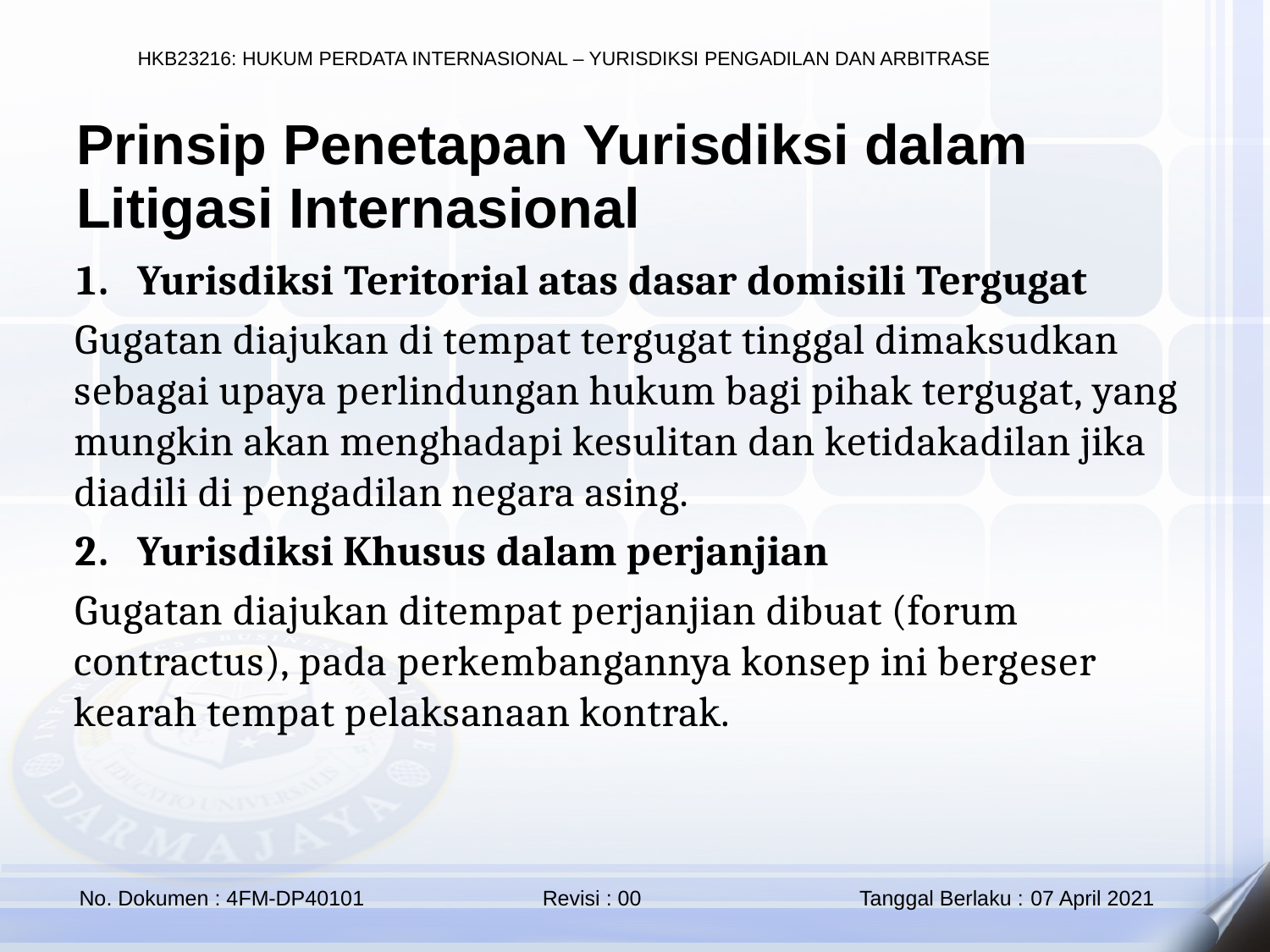

Prinsip Penetapan Yurisdiksi dalam Litigasi Internasional
Yurisdiksi Teritorial atas dasar domisili Tergugat
Gugatan diajukan di tempat tergugat tinggal dimaksudkan sebagai upaya perlindungan hukum bagi pihak tergugat, yang mungkin akan menghadapi kesulitan dan ketidakadilan jika diadili di pengadilan negara asing.
Yurisdiksi Khusus dalam perjanjian
Gugatan diajukan ditempat perjanjian dibuat (forum contractus), pada perkembangannya konsep ini bergeser kearah tempat pelaksanaan kontrak.